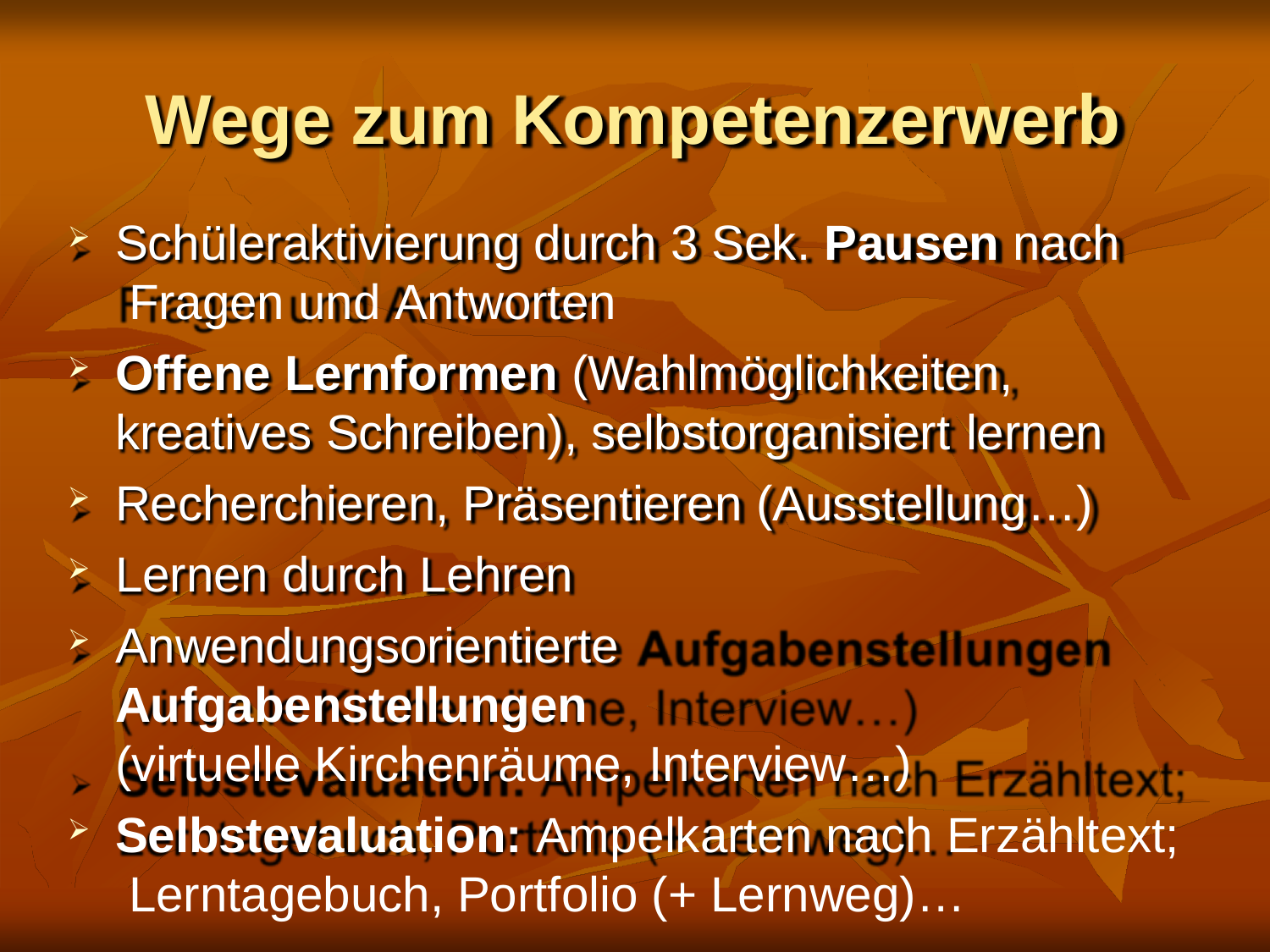

# Wege zum Kompetenzerwerb

Schüleraktivierung durch 3 Sek. Pausen nach  Fragen und Antworten
Offene Lernformen (Wahlmöglichkeiten,  kreatives Schreiben), selbstorganisiert lernen
Recherchieren, Präsentieren (Ausstellung…)
Lernen durch Lehren
Anwendungsorientierte Aufgabenstellungen
(virtuelle Kirchenräume, Interview…)
Selbstevaluation: Ampelkarten nach Erzähltext;  Lerntagebuch, Portfolio (+ Lernweg)…